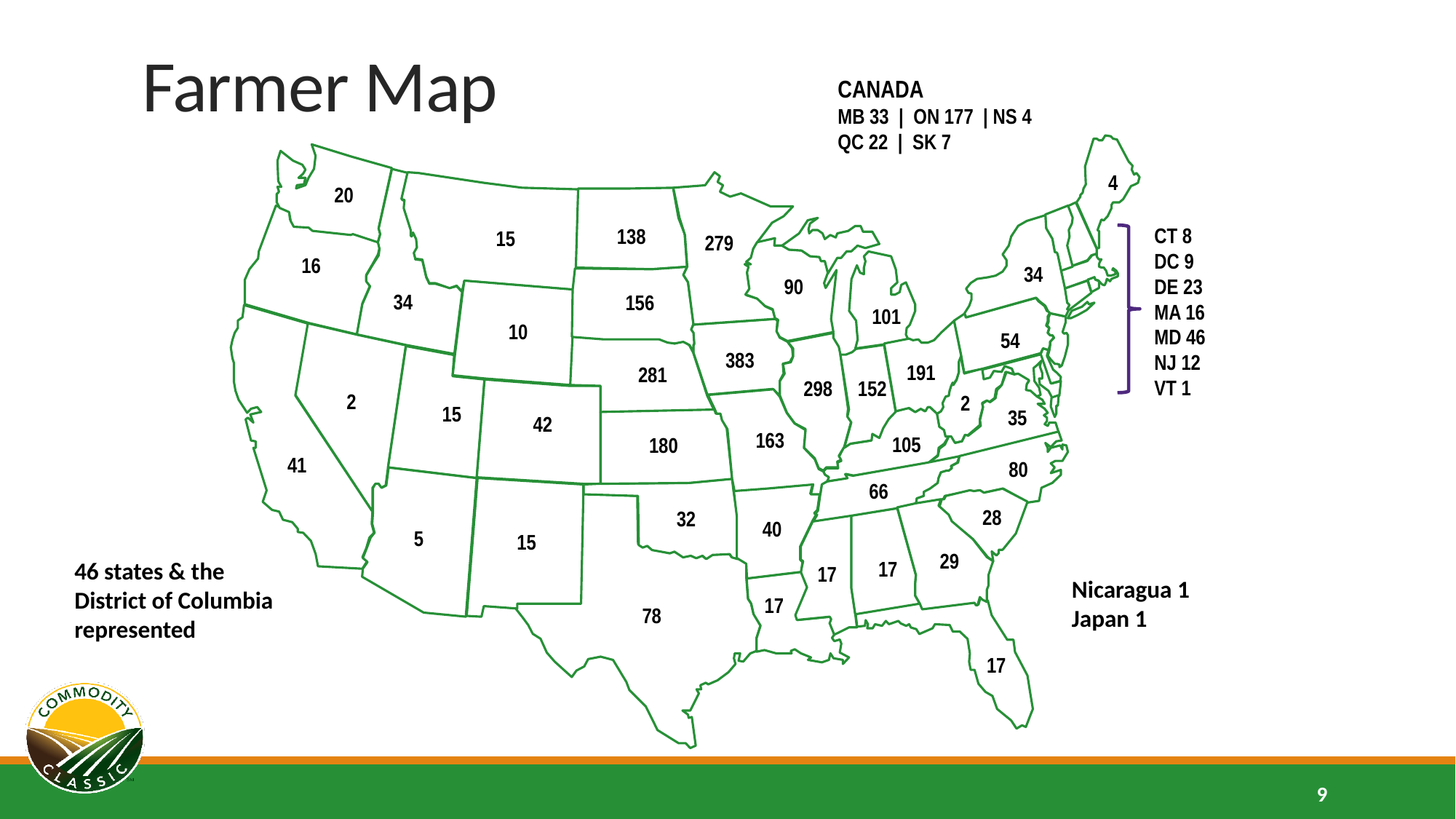

# Farmer Map
CANADA
MB 33  |  ON 177  | NS 4
QC 22  |  SK 7

4

20

CT 8
DC 9
DE 23
MA 16
MD 46
NJ 12
VT 1

138

15
279

16

34

90

34
156
101

10

54

383

191

281
298
152

2
2

15
35
42

163
105
180

41
80

66

28

32

40

5
15
29
46 states & the District of Columbia represented
17
17
Nicaragua 1
Japan 1

17

78
17
9